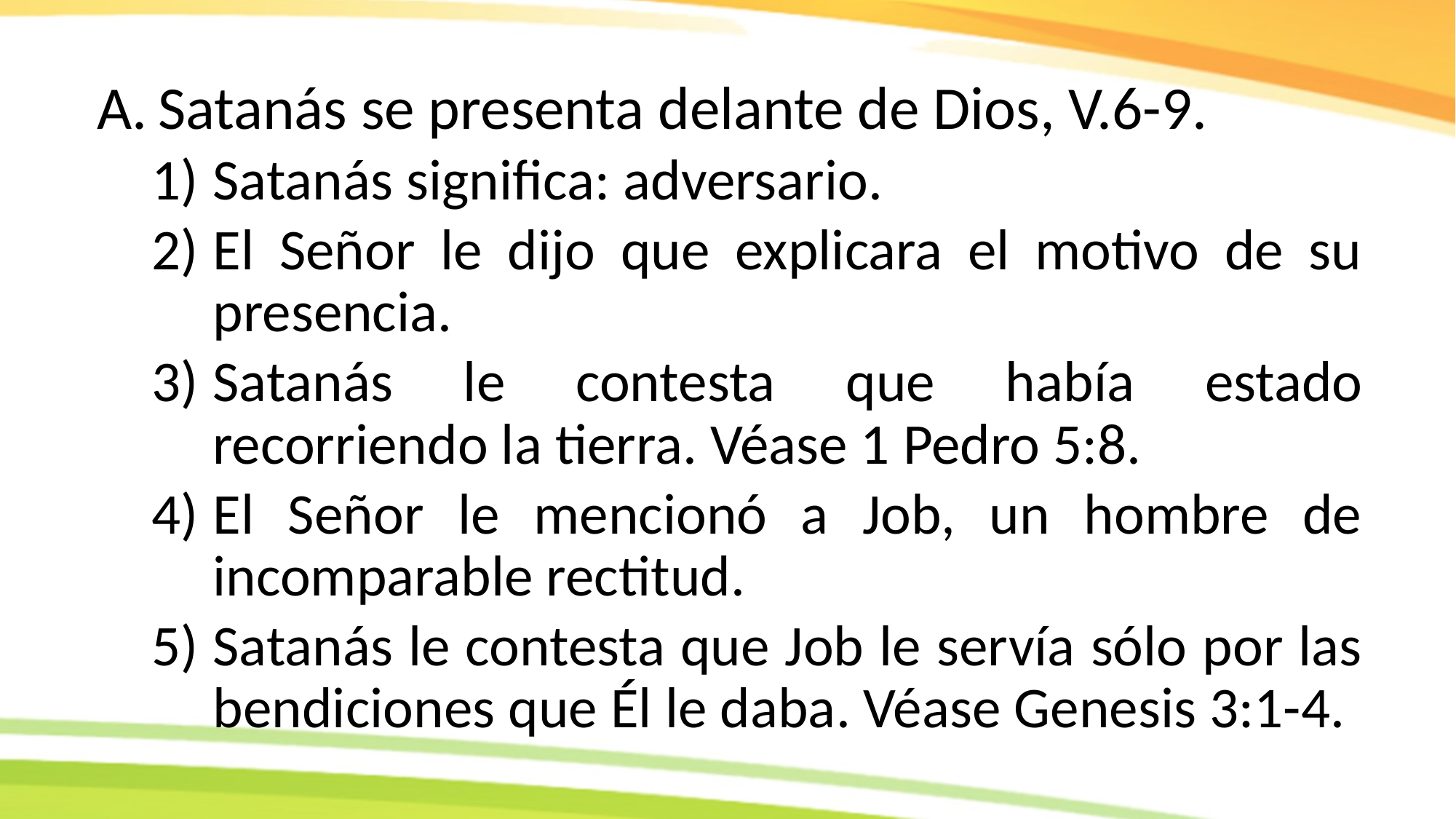

Satanás se presenta delante de Dios, V.6-9.
Satanás significa: adversario.
El Señor le dijo que explicara el motivo de su presencia.
Satanás le contesta que había estado recorriendo la tierra. Véase 1 Pedro 5:8.
El Señor le mencionó a Job, un hombre de incomparable rectitud.
Satanás le contesta que Job le servía sólo por las bendiciones que Él le daba. Véase Genesis 3:1-4.